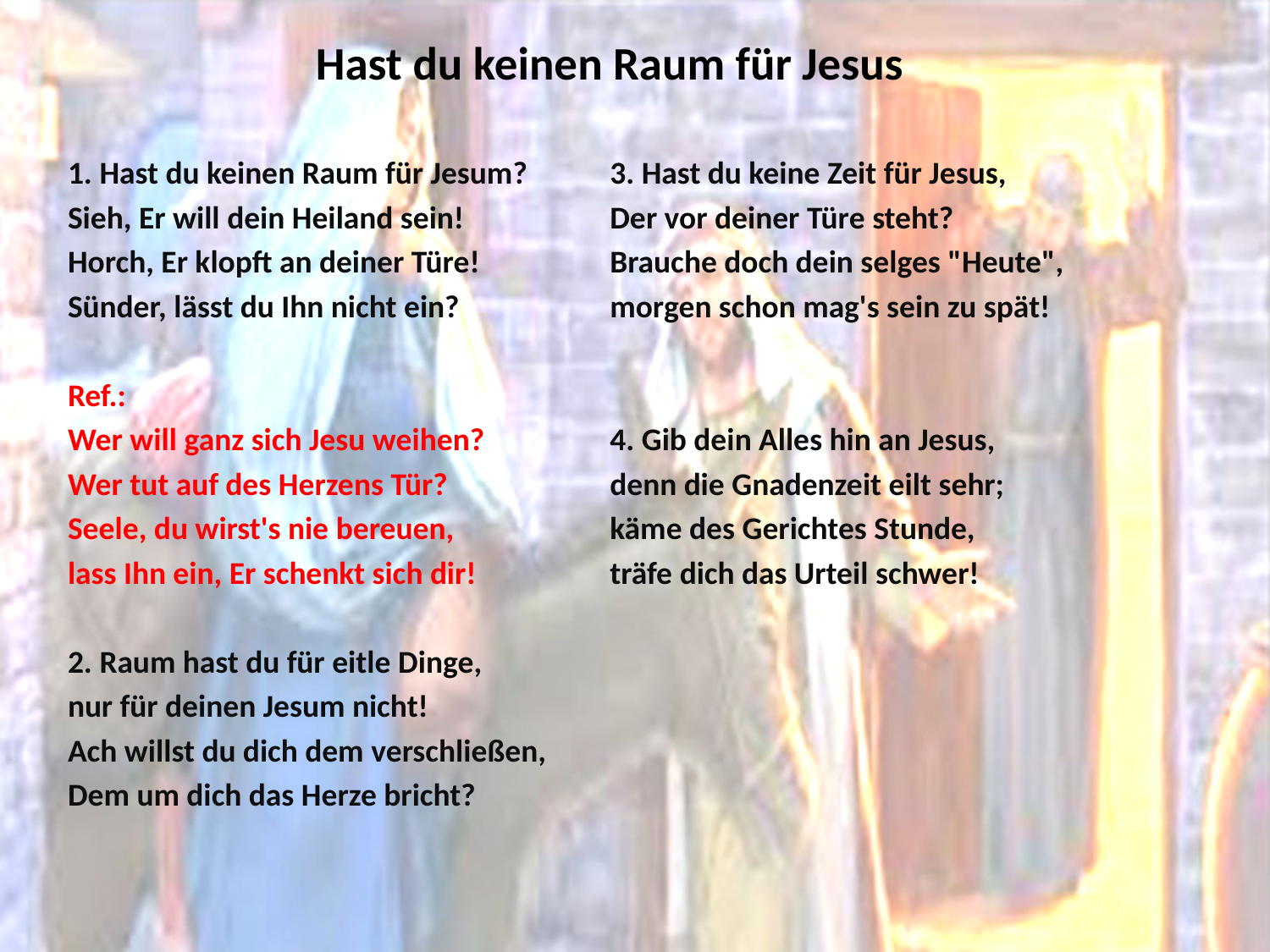

# Hast du keinen Raum für Jesus
1. Hast du keinen Raum für Jesum?
Sieh, Er will dein Heiland sein!
Horch, Er klopft an deiner Türe!
Sünder, lässt du Ihn nicht ein?

Ref.:
Wer will ganz sich Jesu weihen?
Wer tut auf des Herzens Tür?
Seele, du wirst's nie bereuen,
lass Ihn ein, Er schenkt sich dir!

2. Raum hast du für eitle Dinge,
nur für deinen Jesum nicht!
Ach willst du dich dem verschließen,
Dem um dich das Herze bricht?
3. Hast du keine Zeit für Jesus,
Der vor deiner Türe steht?
Brauche doch dein selges "Heute",
morgen schon mag's sein zu spät!

4. Gib dein Alles hin an Jesus,
denn die Gnadenzeit eilt sehr;
käme des Gerichtes Stunde,
träfe dich das Urteil schwer!